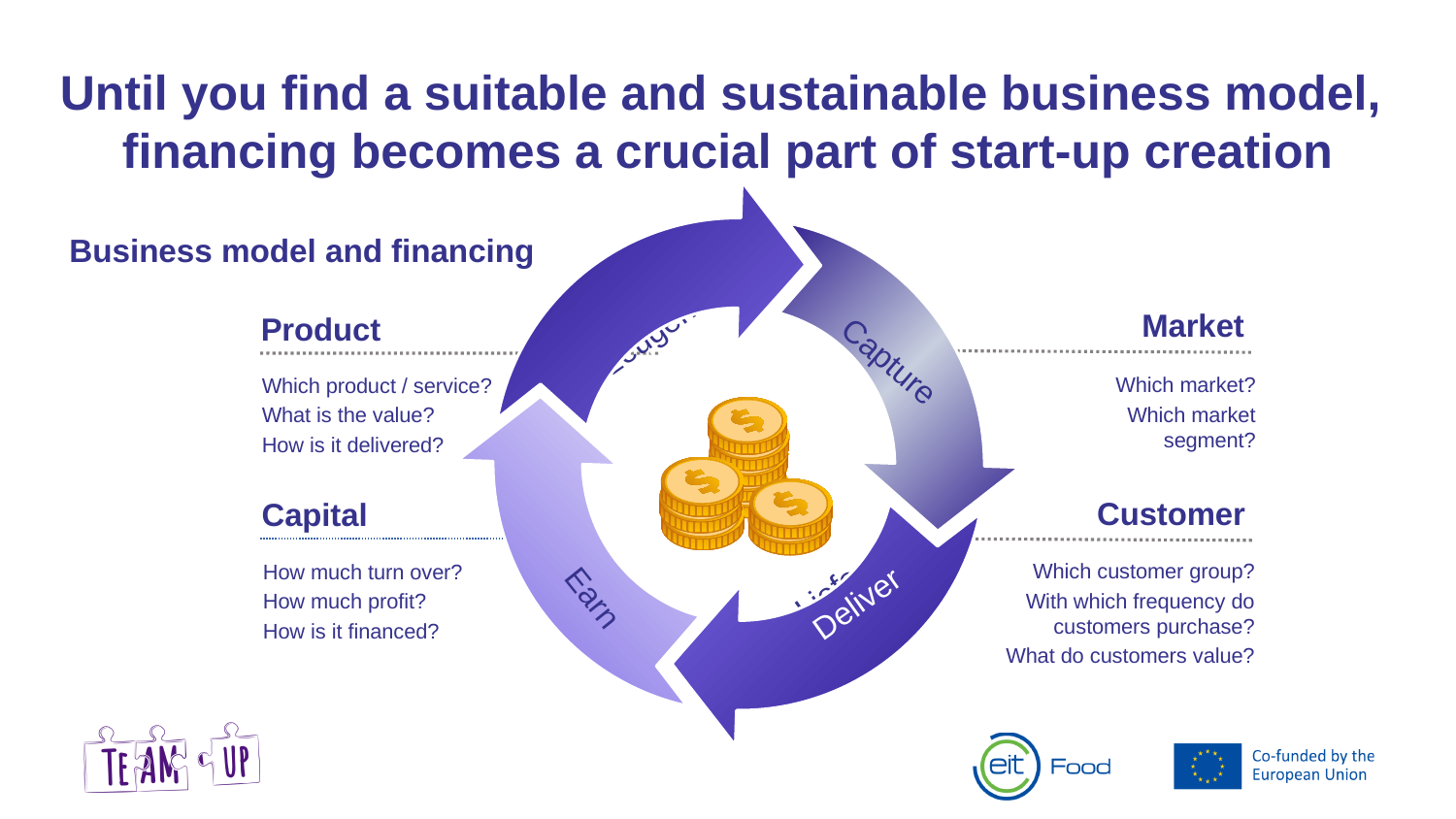

Until you find a suitable and sustainable business model,
financing becomes a crucial part of start-up creation

Business model and financing
Market
Product
Erobern
Erzeugen
Capture
Produce

Which market?
Which market segment?
Which product / service?
What is the value?
How is it delivered?

Customer
Capital

Which customer group?
With which frequency do customers purchase?
What do customers value?
How much turn over?
How much profit?
How is it financed?
Liefern
Earn
Deliver